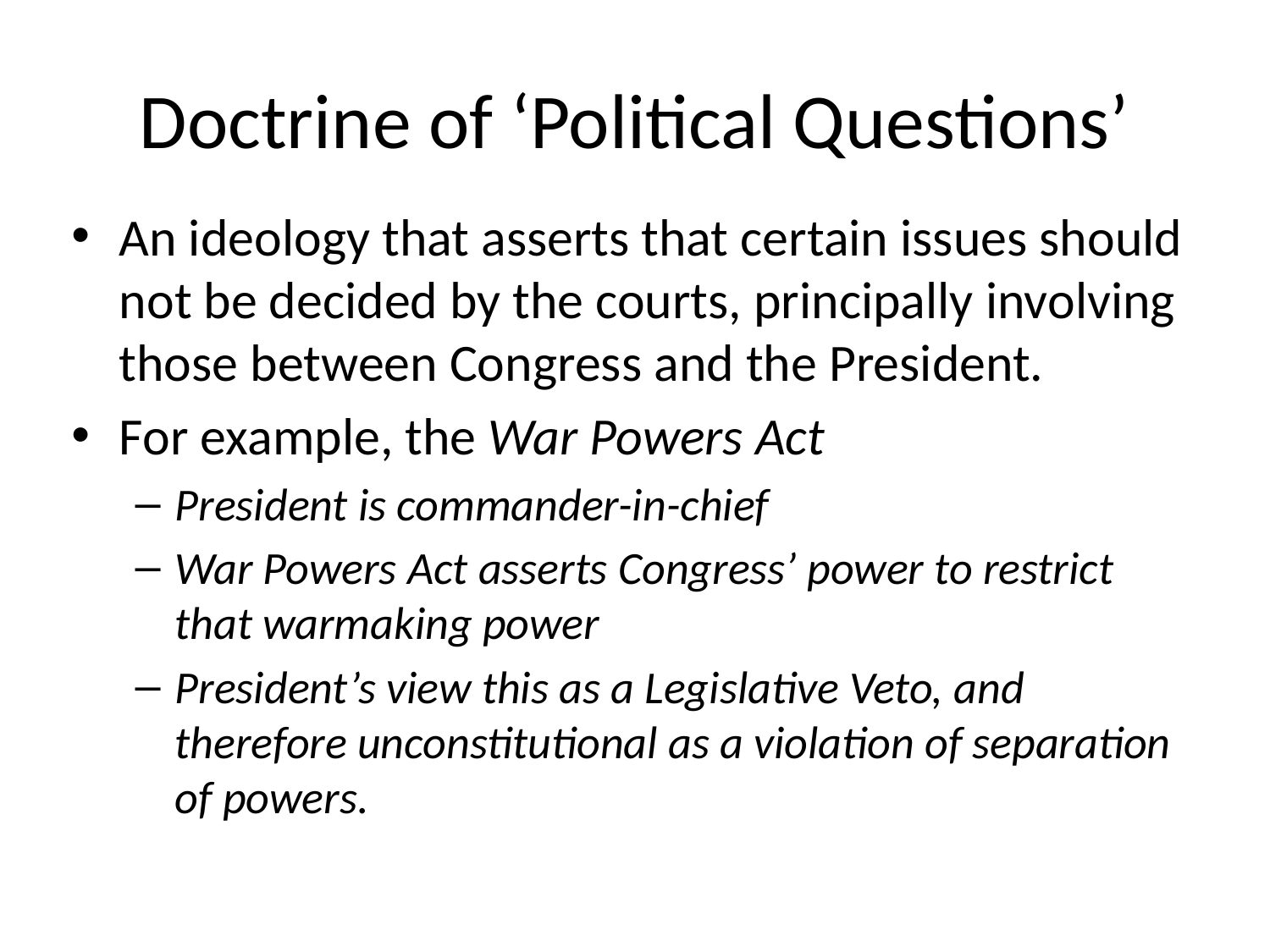

# Doctrine of ‘Political Questions’
An ideology that asserts that certain issues should not be decided by the courts, principally involving those between Congress and the President.
For example, the War Powers Act
President is commander-in-chief
War Powers Act asserts Congress’ power to restrict that warmaking power
President’s view this as a Legislative Veto, and therefore unconstitutional as a violation of separation of powers.